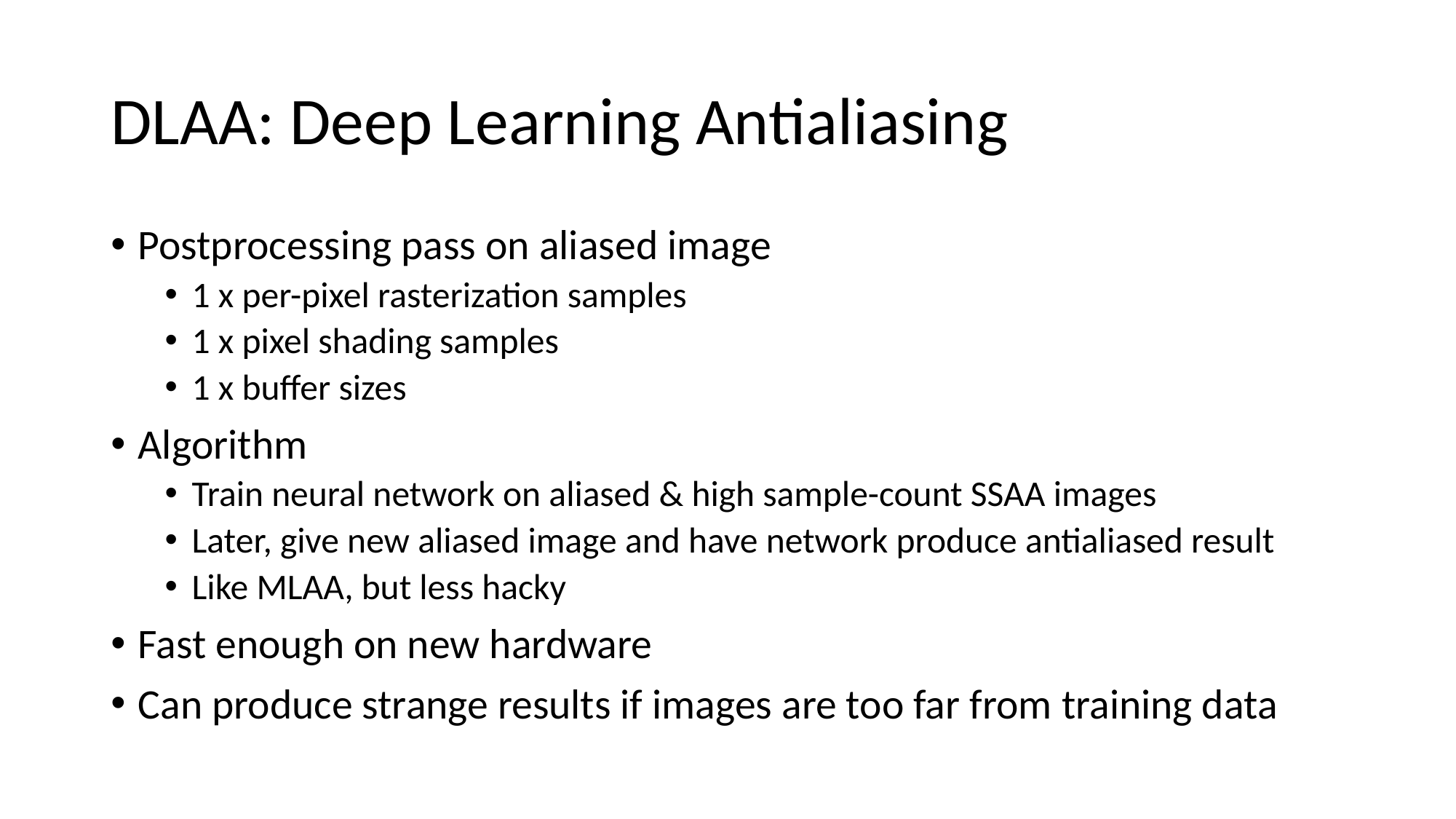

# DLAA: Deep Learning Antialiasing
Postprocessing pass on aliased image
1 x per-pixel rasterization samples
1 x pixel shading samples
1 x buffer sizes
Algorithm
Train neural network on aliased & high sample-count SSAA images
Later, give new aliased image and have network produce antialiased result
Like MLAA, but less hacky
Fast enough on new hardware
Can produce strange results if images are too far from training data